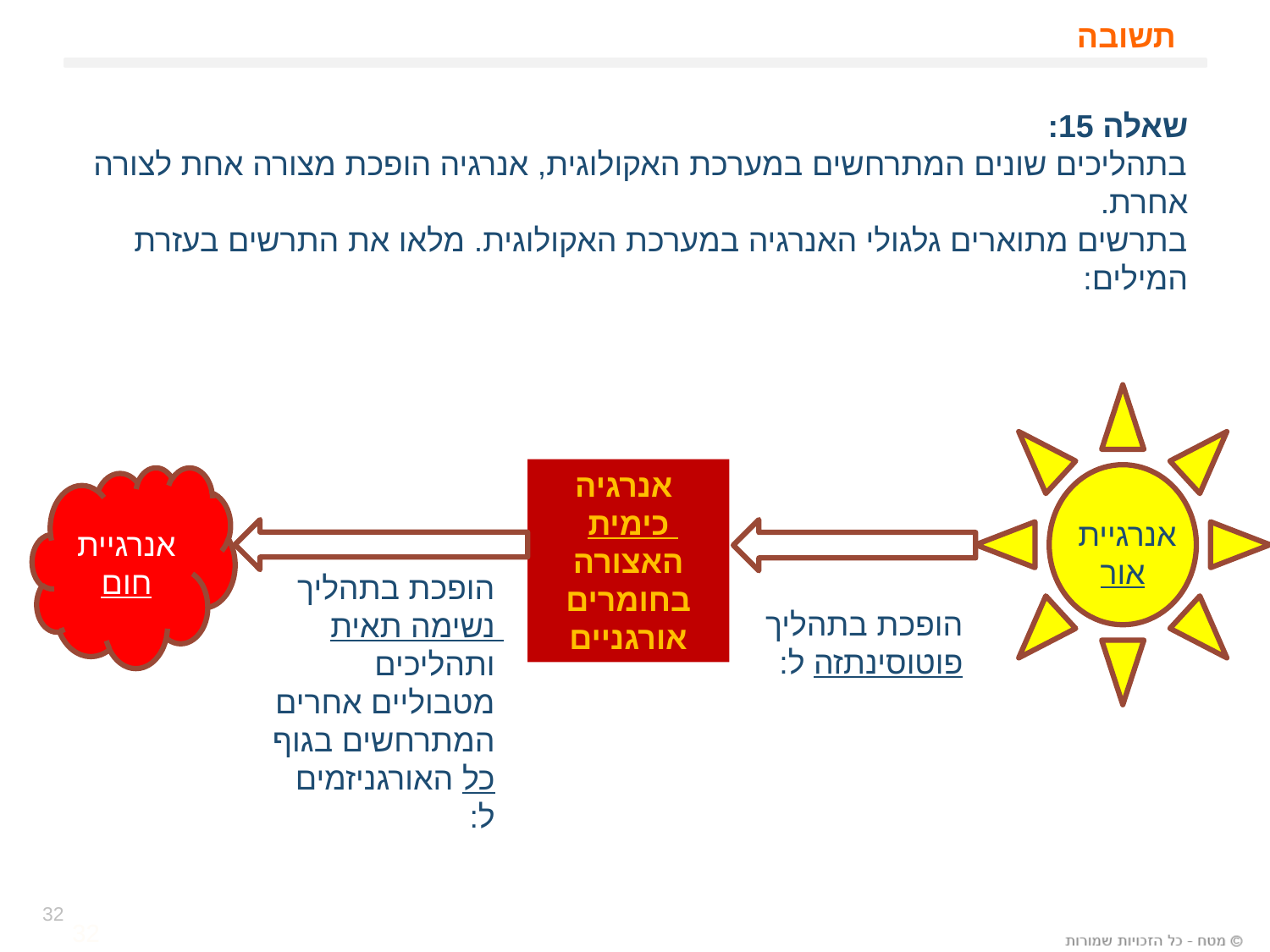

# תשובה

שאלה 15:
בתהליכים שונים המתרחשים במערכת האקולוגית, אנרגיה הופכת מצורה אחת לצורה אחרת.
בתרשים מתוארים גלגולי האנרגיה במערכת האקולוגית. מלאו את התרשים בעזרת המילים:

 אנרגיה כימית האצורה בחומרים אורגניים
אנרגיית חום
אנרגיית
אור

הופכת בתהליך נשימה תאית ותהליכים מטבוליים אחרים המתרחשים בגוף כל האורגניזמים ל:
הופכת בתהליך פוטוסינתזה ל:
32
32